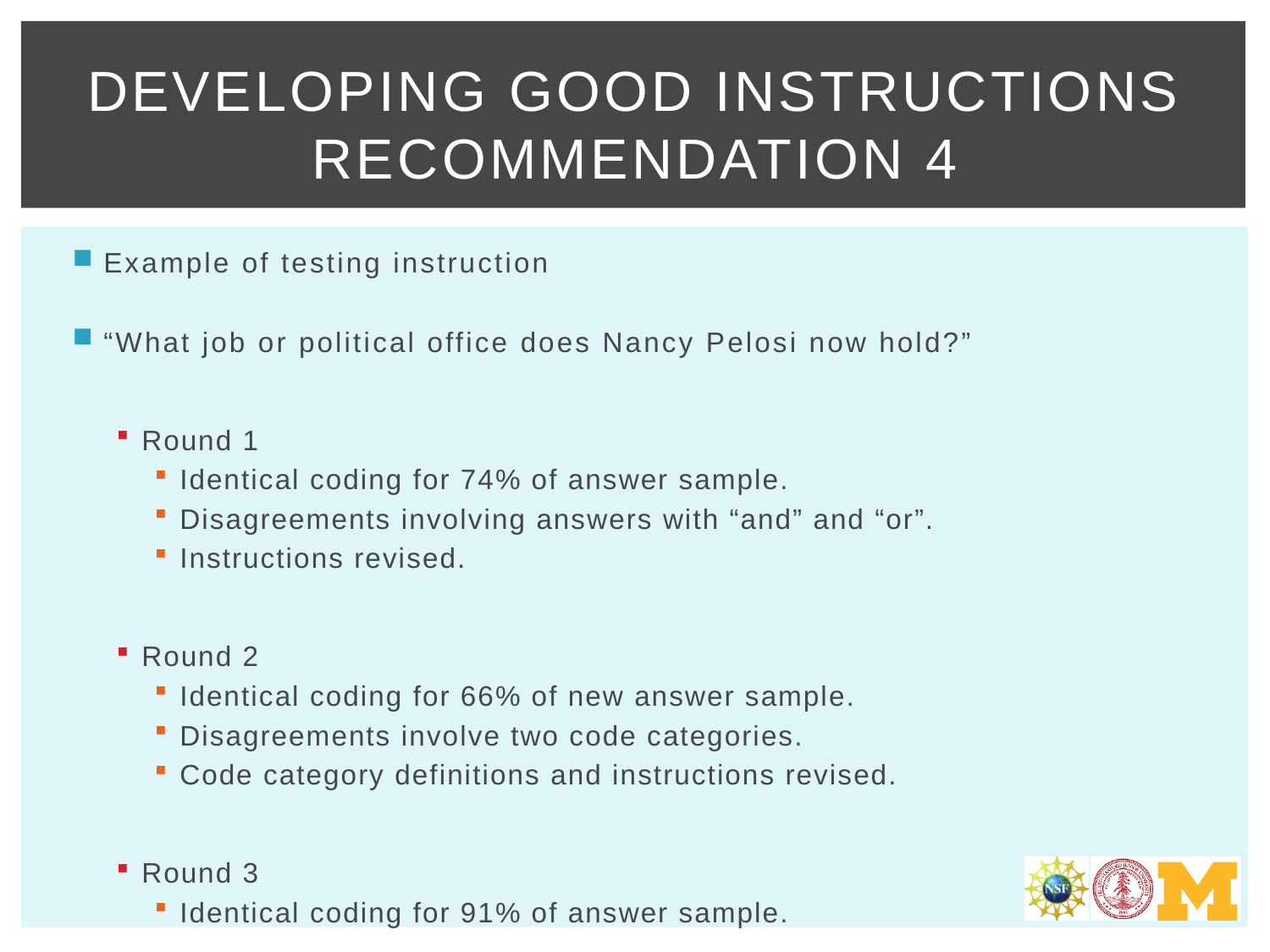

# Developing good instructions Recommendation 4
Example of testing instruction

“What job or political office does Nancy Pelosi now hold?”

Round 1
Identical coding for 74% of answer sample.
Disagreements involving answers with “and” and “or”.
Instructions revised.

Round 2
Identical coding for 66% of new answer sample.
Disagreements involve two code categories.
Code category definitions and instructions revised.

Round 3
Identical coding for 91% of answer sample.